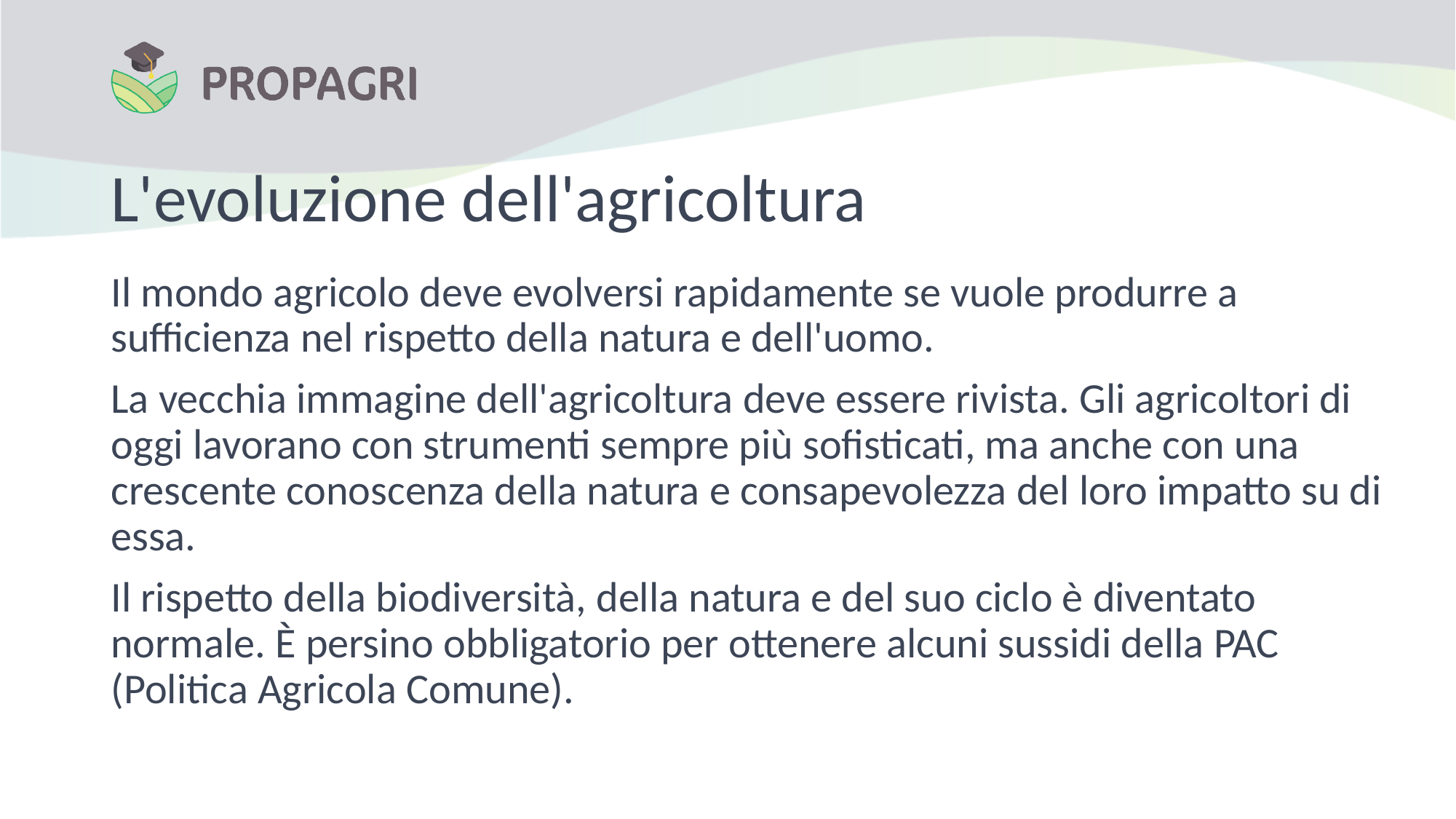

# L'evoluzione dell'agricoltura
Il mondo agricolo deve evolversi rapidamente se vuole produrre a sufficienza nel rispetto della natura e dell'uomo.
La vecchia immagine dell'agricoltura deve essere rivista. Gli agricoltori di oggi lavorano con strumenti sempre più sofisticati, ma anche con una crescente conoscenza della natura e consapevolezza del loro impatto su di essa.
Il rispetto della biodiversità, della natura e del suo ciclo è diventato normale. È persino obbligatorio per ottenere alcuni sussidi della PAC (Politica Agricola Comune).